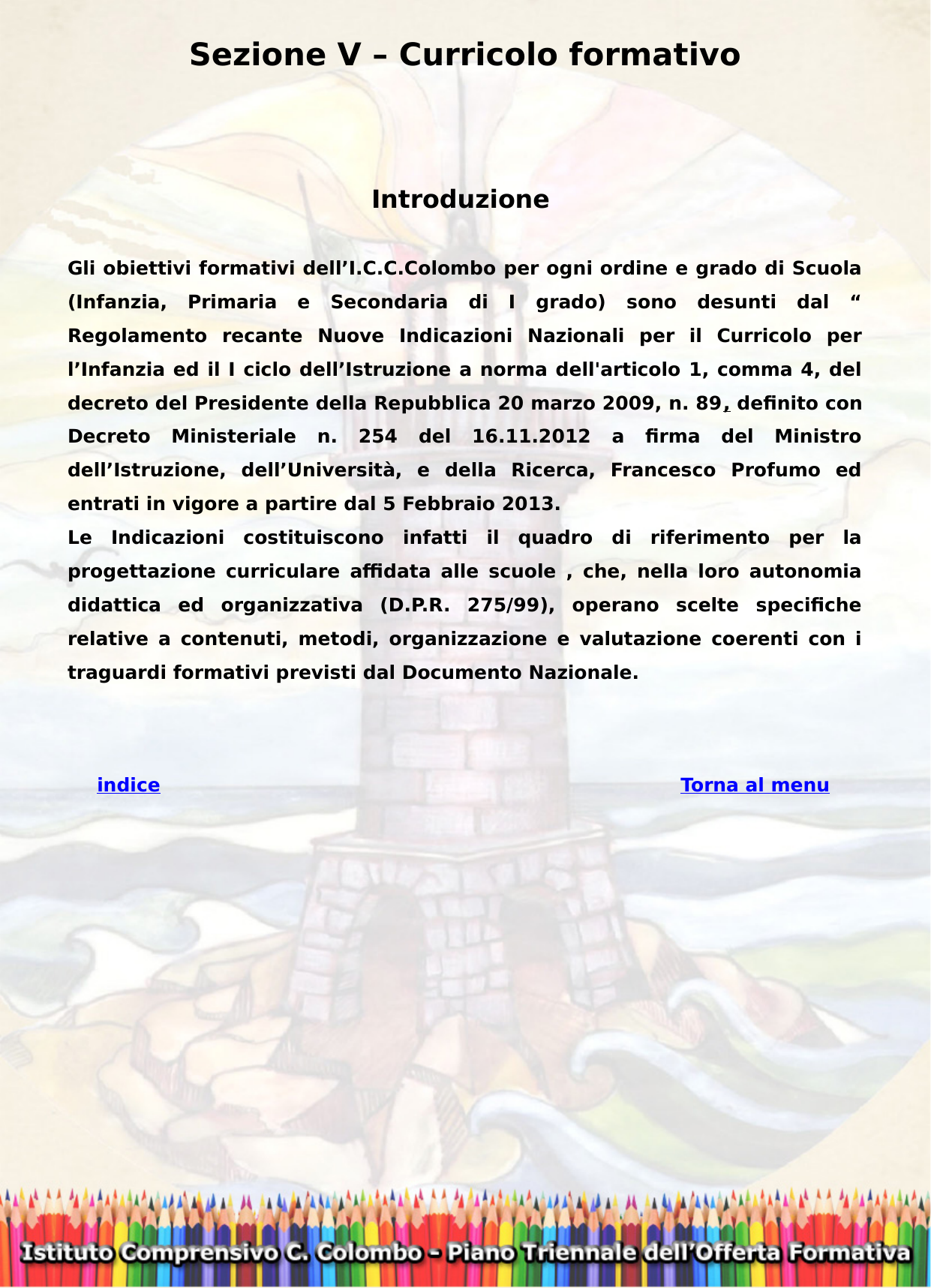

Sezione V – Curricolo formativo

Introduzione
Gli obiettivi formativi dell’I.C.C.Colombo per ogni ordine e grado di Scuola (Infanzia, Primaria e Secondaria di I grado) sono desunti dal “ Regolamento recante Nuove Indicazioni Nazionali per il Curricolo per l’Infanzia ed il I ciclo dell’Istruzione a norma dell'articolo 1, comma 4, del decreto del Presidente della Repubblica 20 marzo 2009, n. 89, definito con Decreto Ministeriale n. 254 del 16.11.2012 a firma del Ministro dell’Istruzione, dell’Università, e della Ricerca, Francesco Profumo ed entrati in vigore a partire dal 5 Febbraio 2013.
Le Indicazioni costituiscono infatti il quadro di riferimento per la progettazione curriculare affidata alle scuole , che, nella loro autonomia didattica ed organizzativa (D.P.R. 275/99), operano scelte specifiche relative a contenuti, metodi, organizzazione e valutazione coerenti con i traguardi formativi previsti dal Documento Nazionale.

indice
Torna al menu